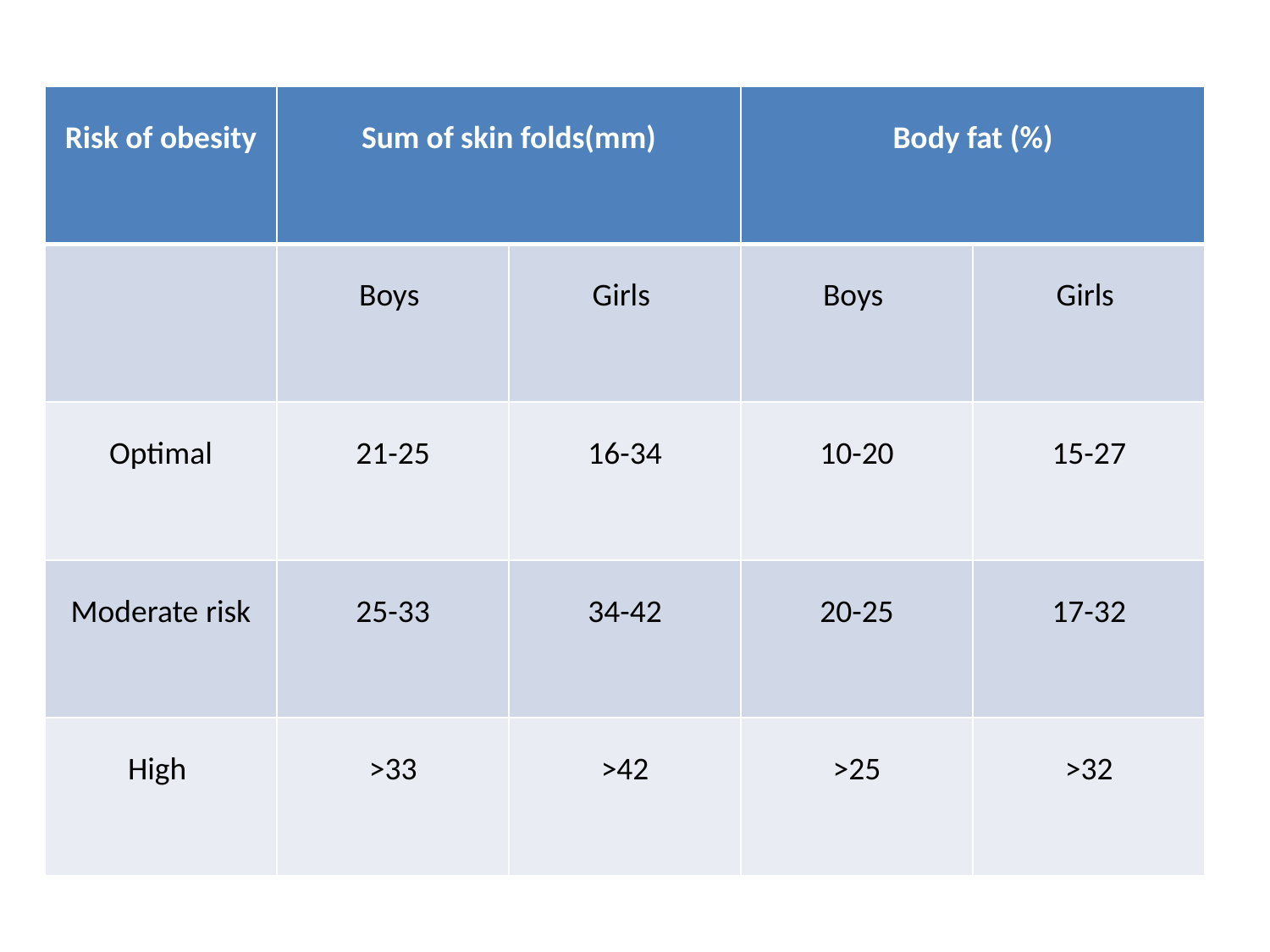

| Risk of obesity | Sum of skin folds(mm) |  | Body fat (%) |  |
| --- | --- | --- | --- | --- |
|  | Boys | Girls | Boys | Girls |
| Optimal | 21-25 | 16-34 | 10-20 | 15-27 |
| Moderate risk | 25-33 | 34-42 | 20-25 | 17-32 |
| High | >33 | >42 | >25 | >32 |